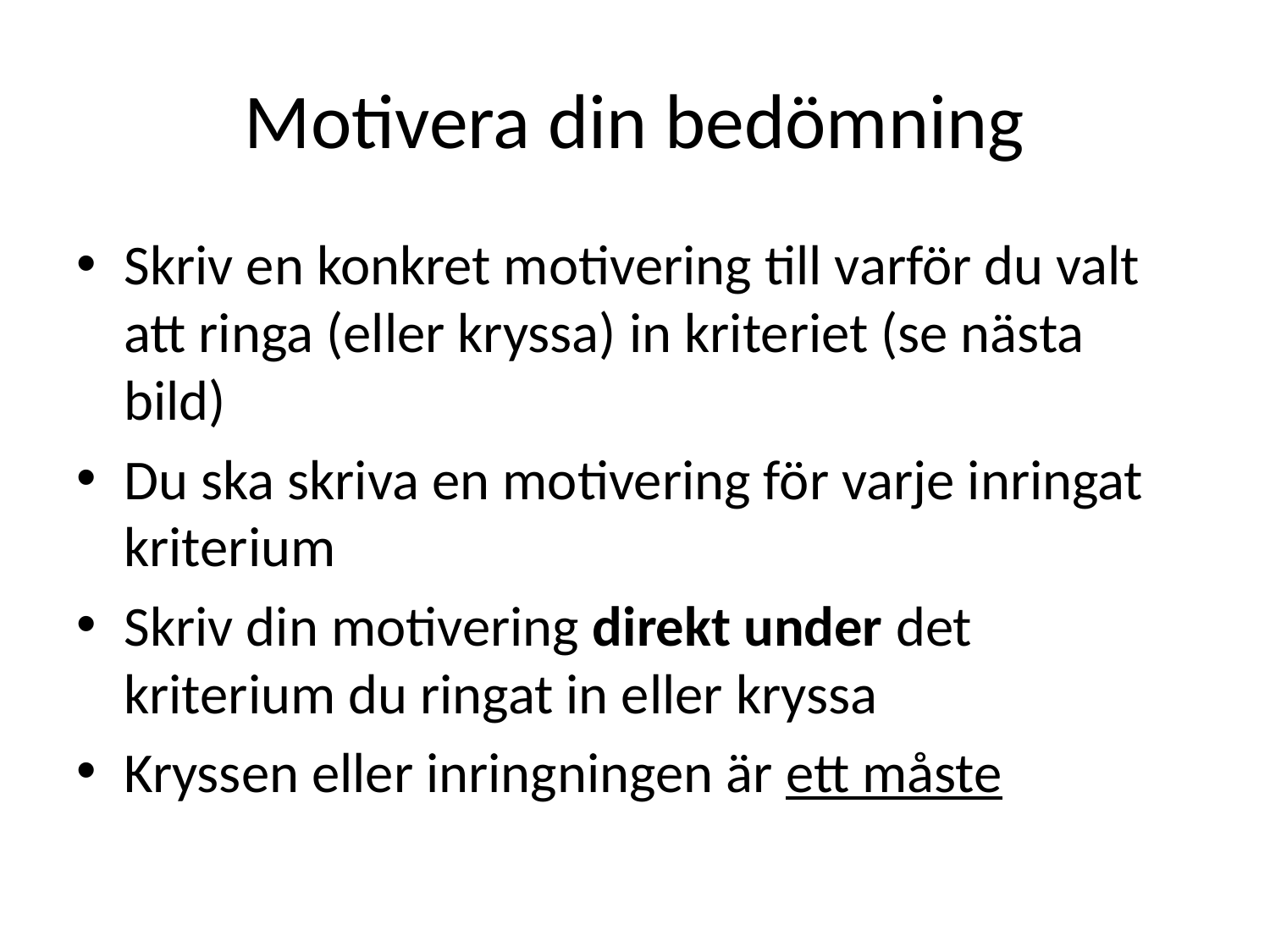

# Motivera din bedömning
Skriv en konkret motivering till varför du valt att ringa (eller kryssa) in kriteriet (se nästa bild)
Du ska skriva en motivering för varje inringat kriterium
Skriv din motivering direkt under det kriterium du ringat in eller kryssa
Kryssen eller inringningen är ett måste